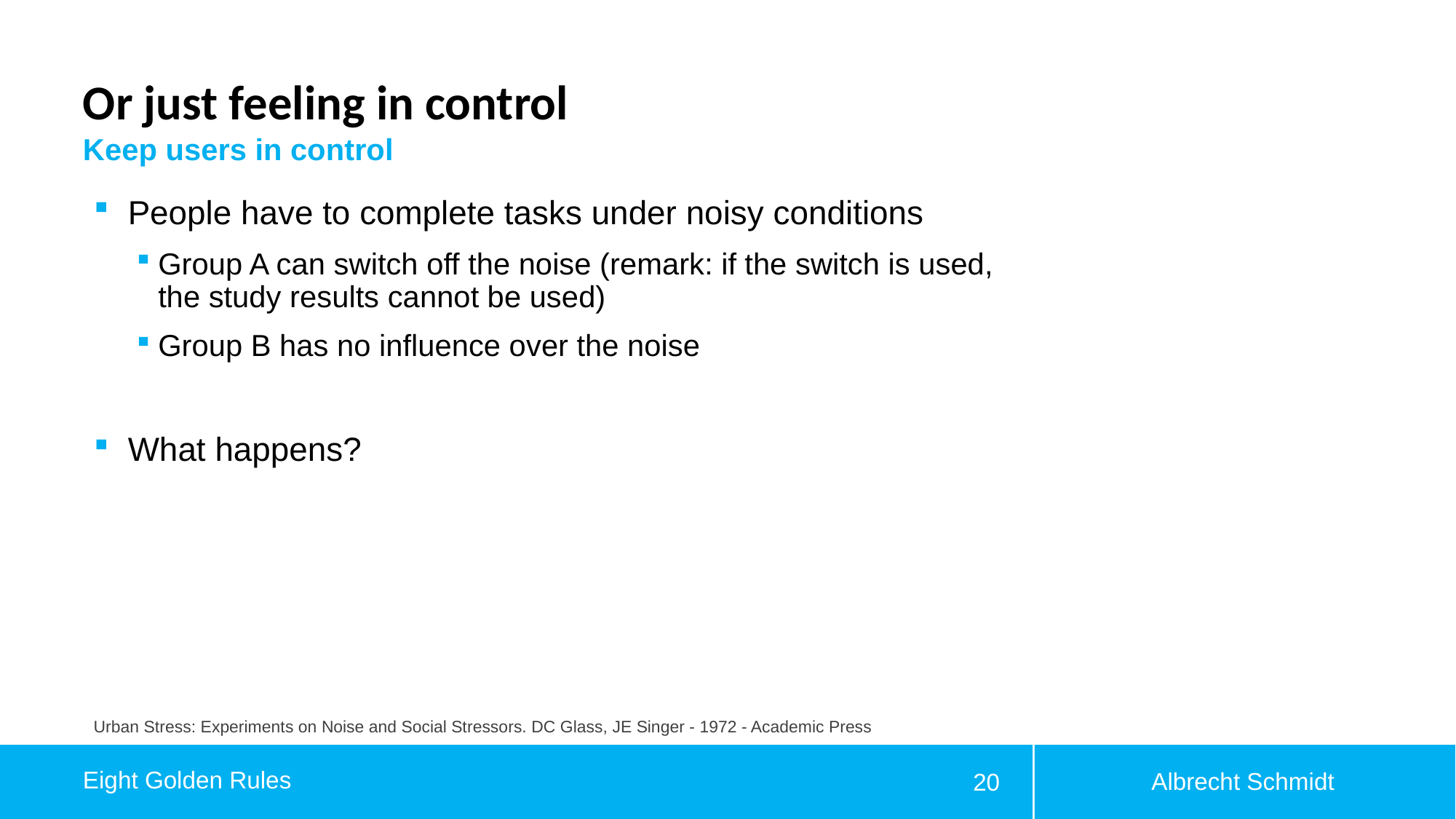

# Or just feeling in control
Keep users in control
People have to complete tasks under noisy conditions
Group A can switch off the noise (remark: if the switch is used, the study results cannot be used)
Group B has no influence over the noise

What happens?

Urban Stress: Experiments on Noise and Social Stressors. DC Glass, JE Singer - 1972 - Academic Press
Albrecht Schmidt
Eight Golden Rules
20